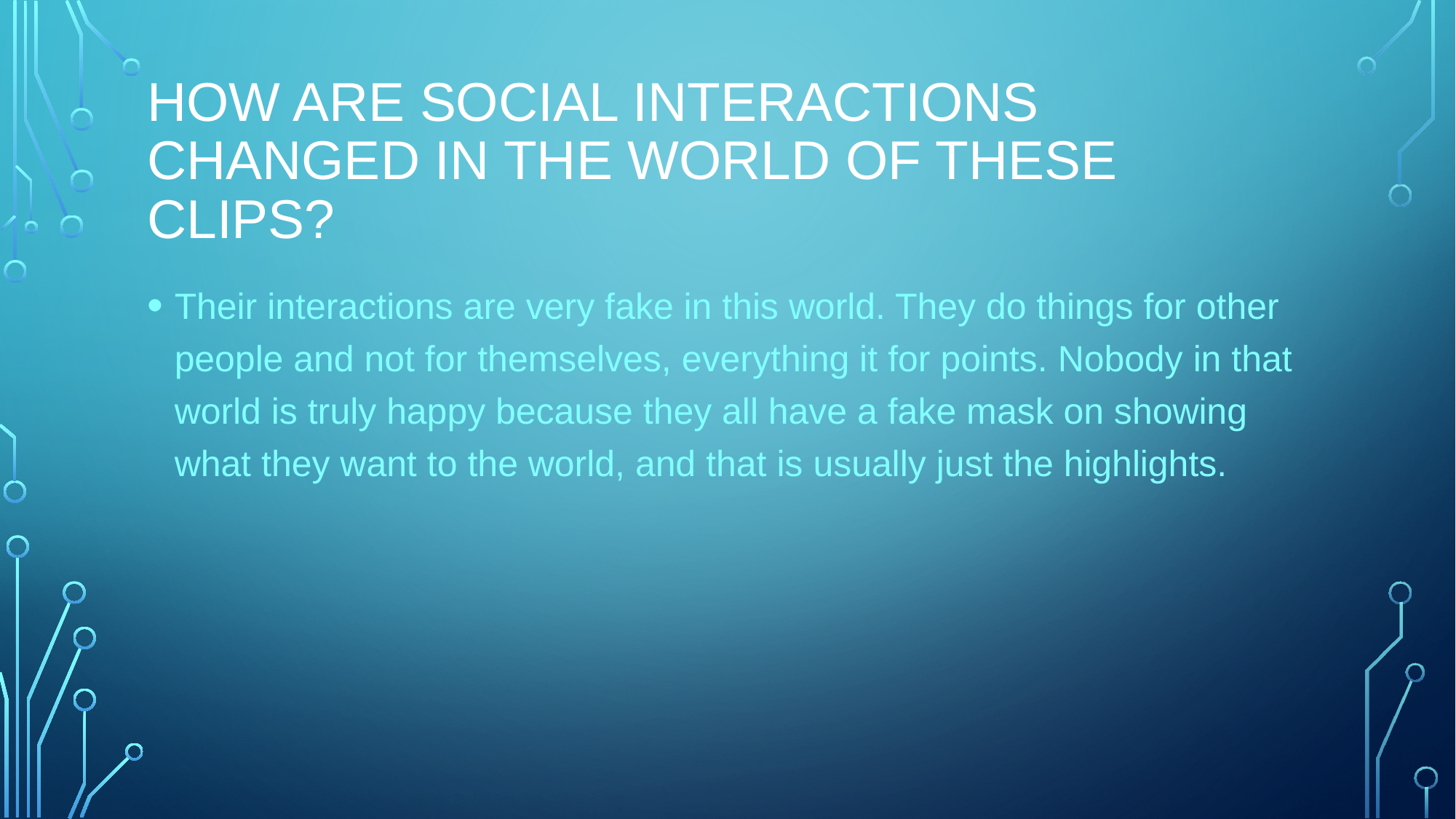

# How are social interactions changed in the world of these clips?
Their interactions are very fake in this world. They do things for other people and not for themselves, everything it for points. Nobody in that world is truly happy because they all have a fake mask on showing what they want to the world, and that is usually just the highlights.